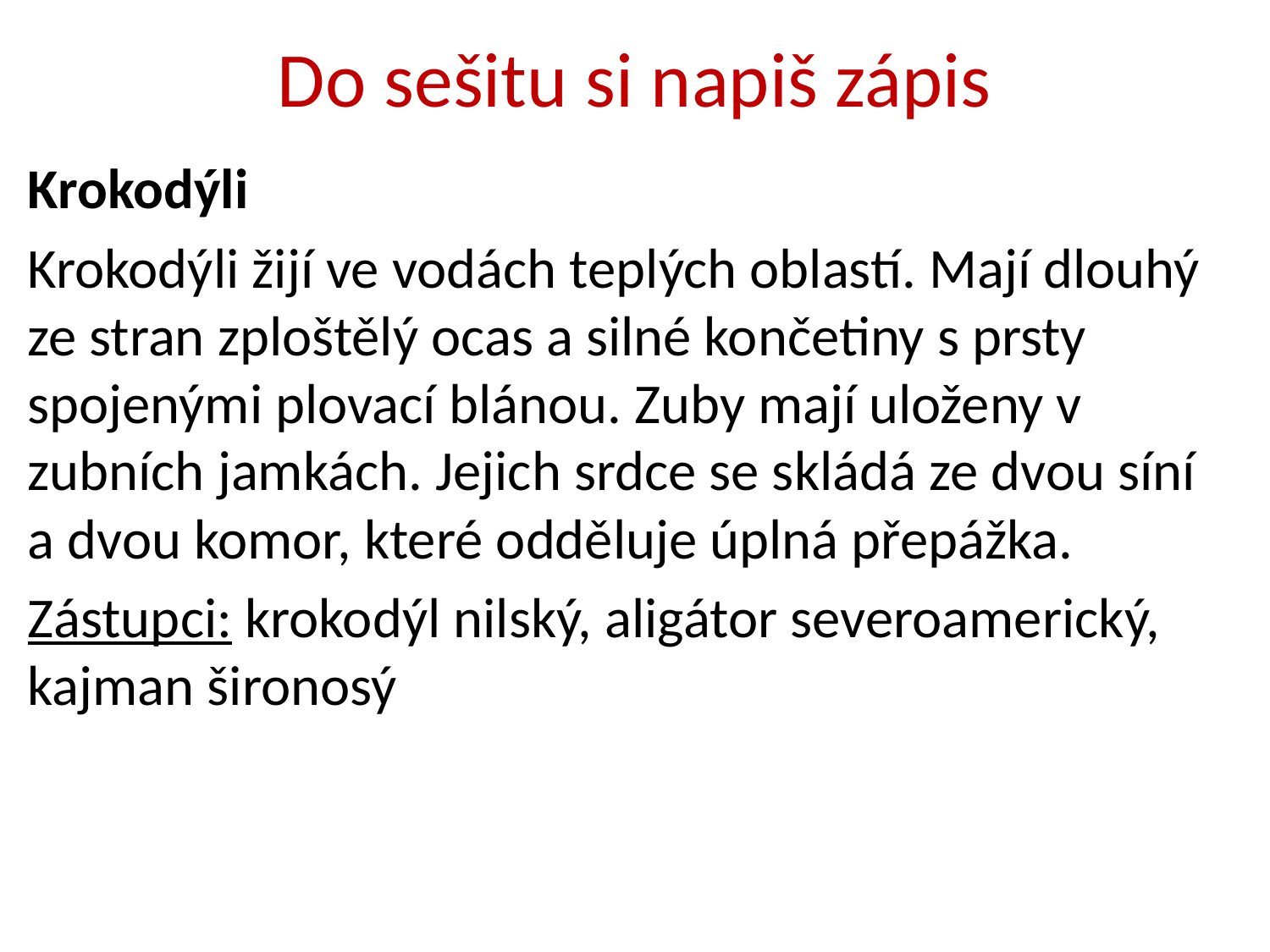

# Do sešitu si napiš zápis
Krokodýli
Krokodýli žijí ve vodách teplých oblastí. Mají dlouhý ze stran zploštělý ocas a silné končetiny s prsty spojenými plovací blánou. Zuby mají uloženy v zubních jamkách. Jejich srdce se skládá ze dvou síní a dvou komor, které odděluje úplná přepážka.
Zástupci: krokodýl nilský, aligátor severoamerický, kajman šironosý